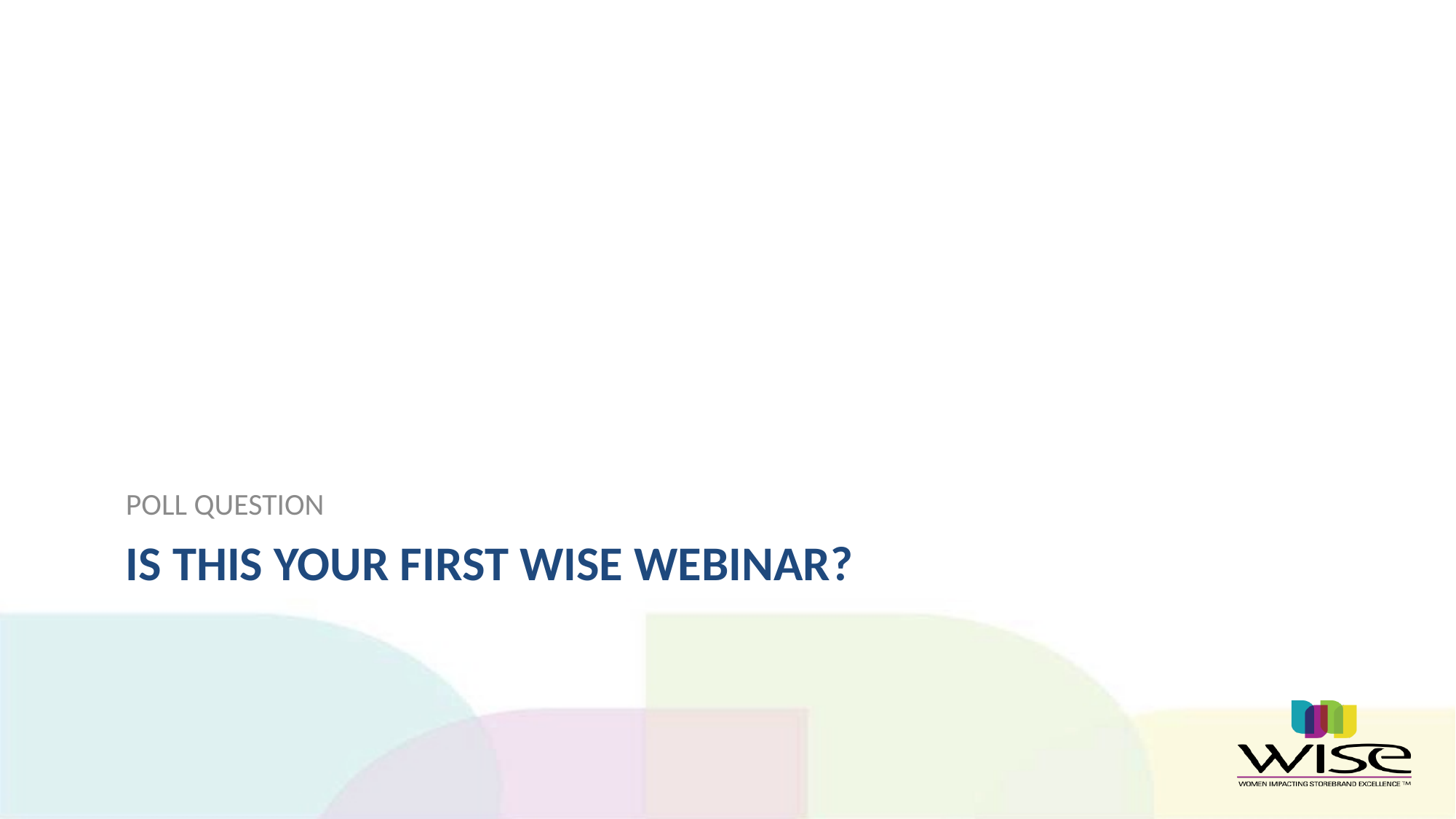

POLL QUESTION
# Is this your first wise webinar?